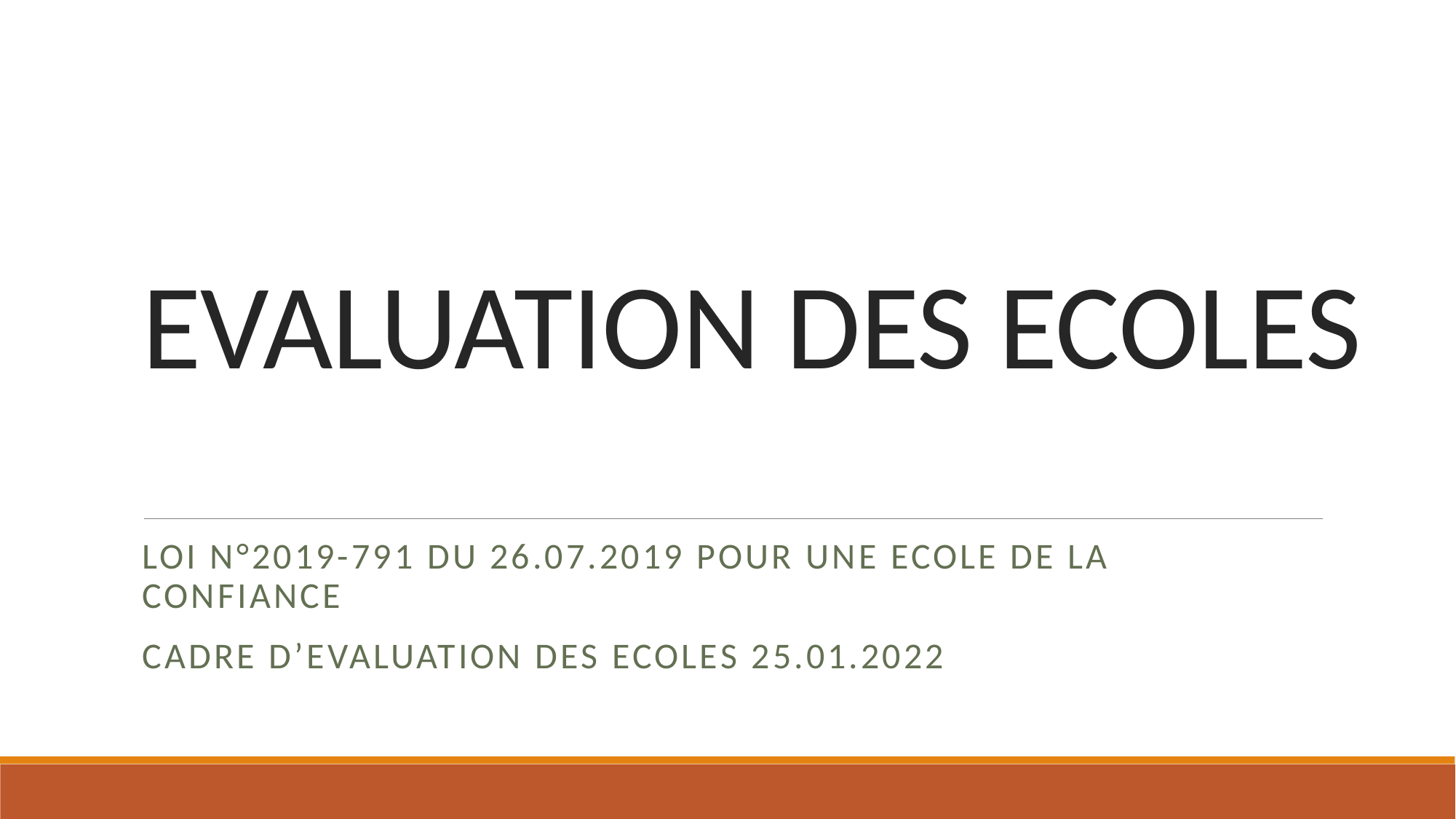

# EVALUATION DES ECOLES
LOI N°2019-791 DU 26.07.2019 POUR UNE ECOLE DE LA CONFIANCE
CADRE D’EVALUATION DES ECOLES 25.01.2022